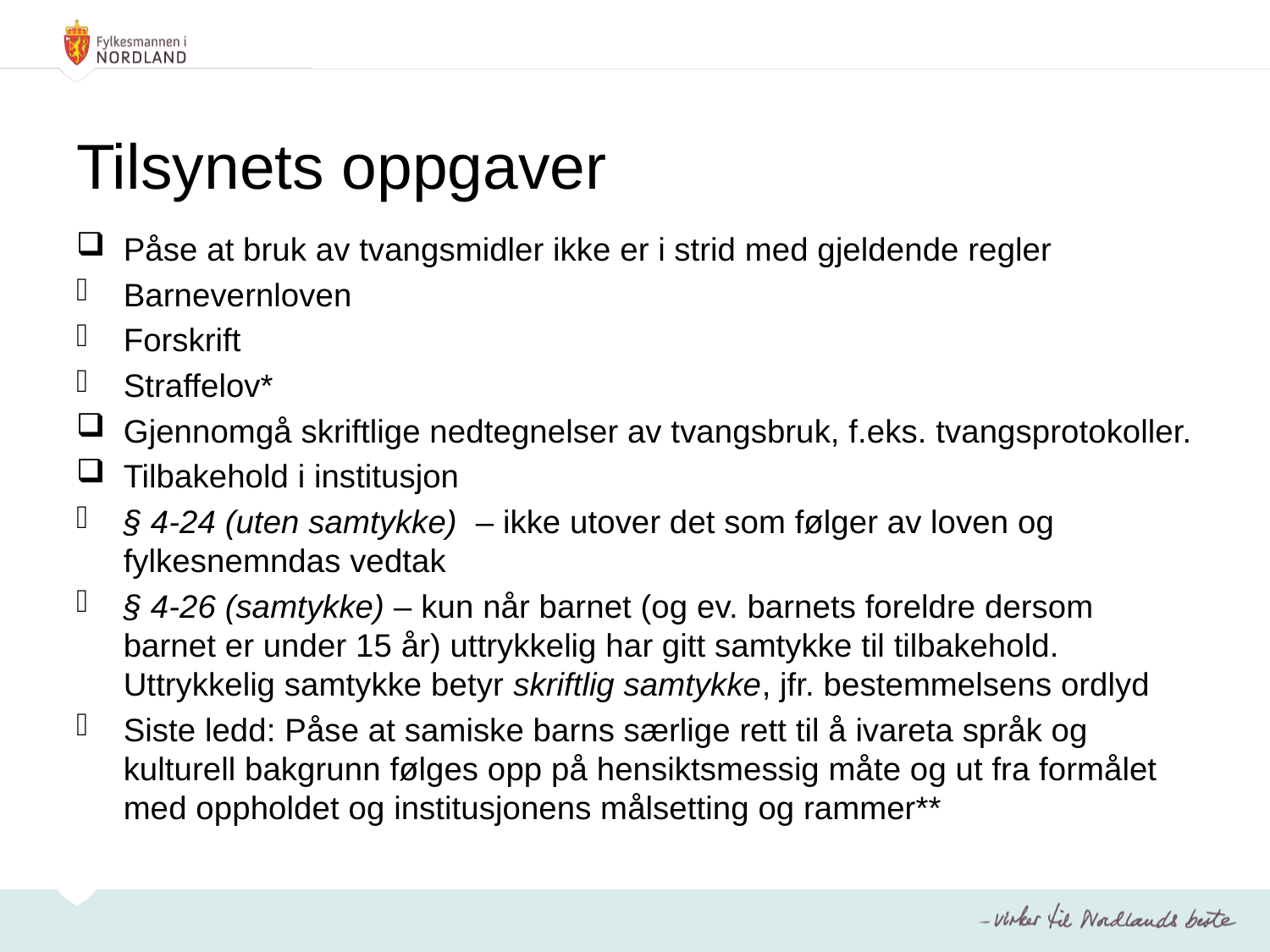

# Tilsynets oppgaver
Påse at bruk av tvangsmidler ikke er i strid med gjeldende regler
Barnevernloven
Forskrift
Straffelov*
Gjennomgå skriftlige nedtegnelser av tvangsbruk, f.eks. tvangsprotokoller.
Tilbakehold i institusjon
§ 4-24 (uten samtykke)  – ikke utover det som følger av loven og fylkesnemndas vedtak
§ 4-26 (samtykke) – kun når barnet (og ev. barnets foreldre dersom barnet er under 15 år) uttrykkelig har gitt samtykke til tilbakehold. Uttrykkelig samtykke betyr skriftlig samtykke, jfr. bestemmelsens ordlyd
Siste ledd: Påse at samiske barns særlige rett til å ivareta språk og kulturell bakgrunn følges opp på hensiktsmessig måte og ut fra formålet med oppholdet og institusjonens målsetting og rammer**